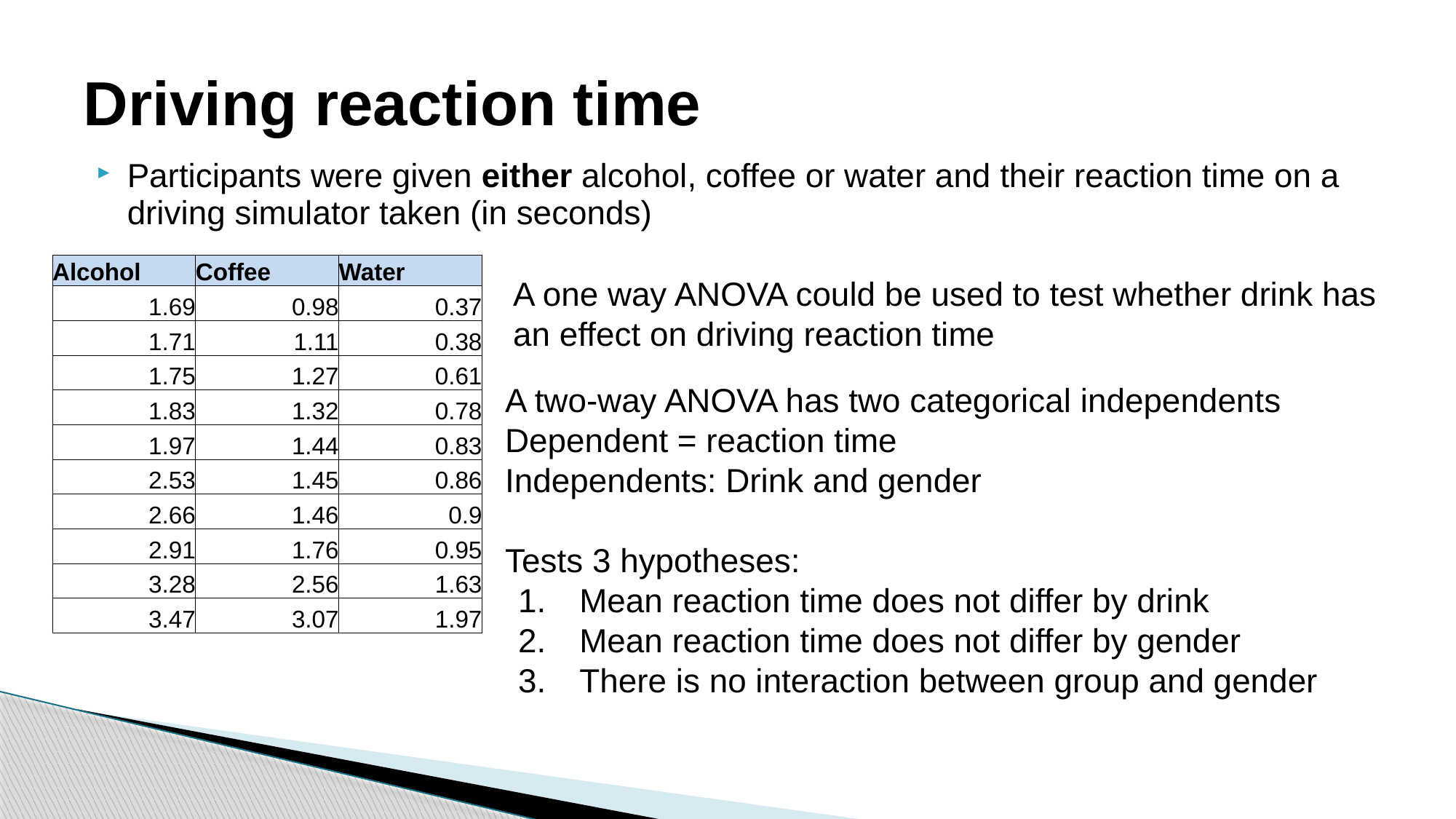

# Driving reaction time
Participants were given either alcohol, coffee or water and their reaction time on a driving simulator taken (in seconds)
| Alcohol | Coffee | Water |
| --- | --- | --- |
| 1.69 | 0.98 | 0.37 |
| 1.71 | 1.11 | 0.38 |
| 1.75 | 1.27 | 0.61 |
| 1.83 | 1.32 | 0.78 |
| 1.97 | 1.44 | 0.83 |
| 2.53 | 1.45 | 0.86 |
| 2.66 | 1.46 | 0.9 |
| 2.91 | 1.76 | 0.95 |
| 3.28 | 2.56 | 1.63 |
| 3.47 | 3.07 | 1.97 |
A one way ANOVA could be used to test whether drink has an effect on driving reaction time

A two-way ANOVA has two categorical independents
Dependent = reaction time
Independents: Drink and gender

Tests 3 hypotheses:
Mean reaction time does not differ by drink
Mean reaction time does not differ by gender
There is no interaction between group and gender